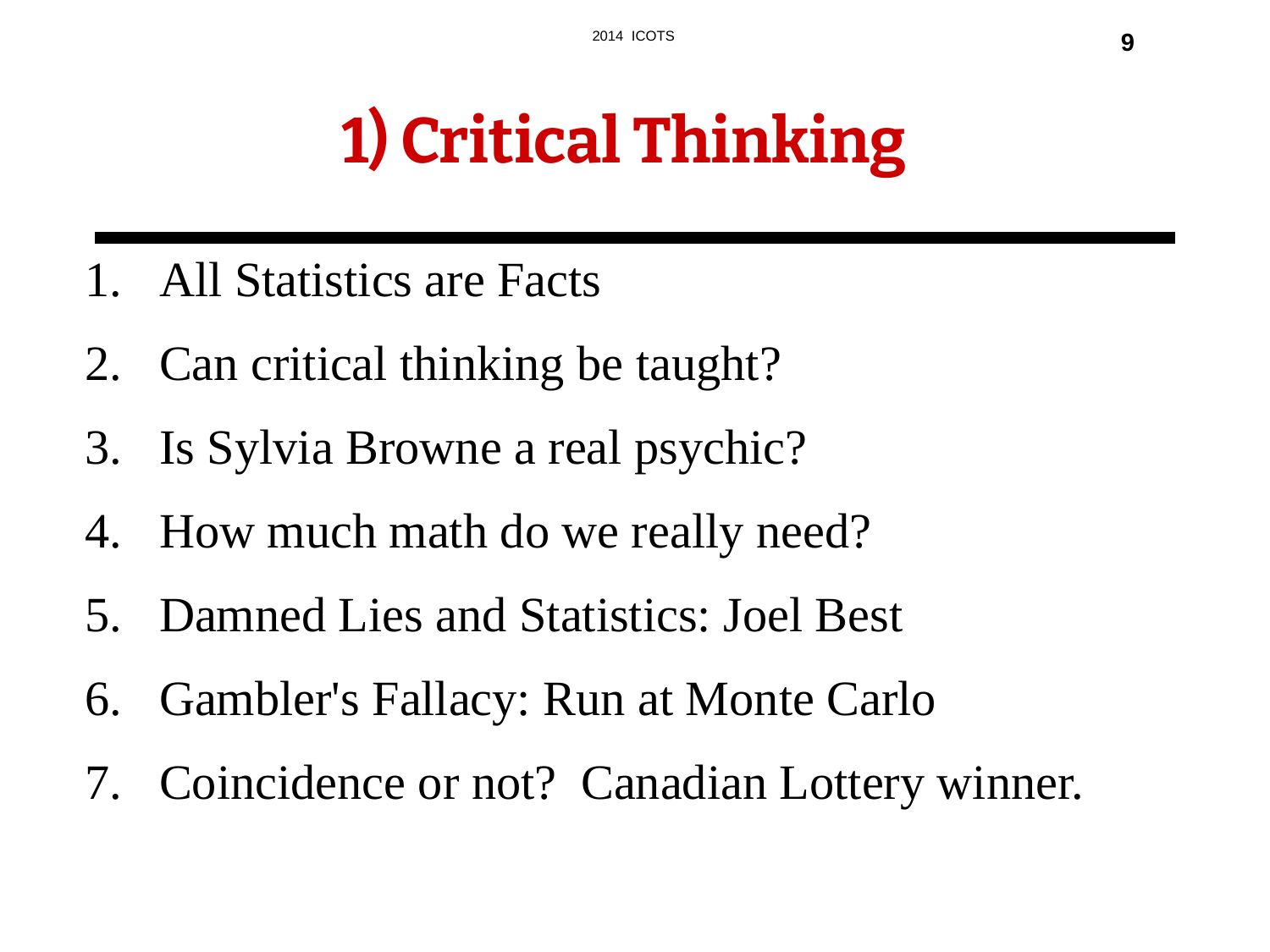

1) Critical Thinking
9
All Statistics are Facts
Can critical thinking be taught?
Is Sylvia Browne a real psychic?
How much math do we really need?
Damned Lies and Statistics: Joel Best
Gambler's Fallacy: Run at Monte Carlo
Coincidence or not?  Canadian Lottery winner.